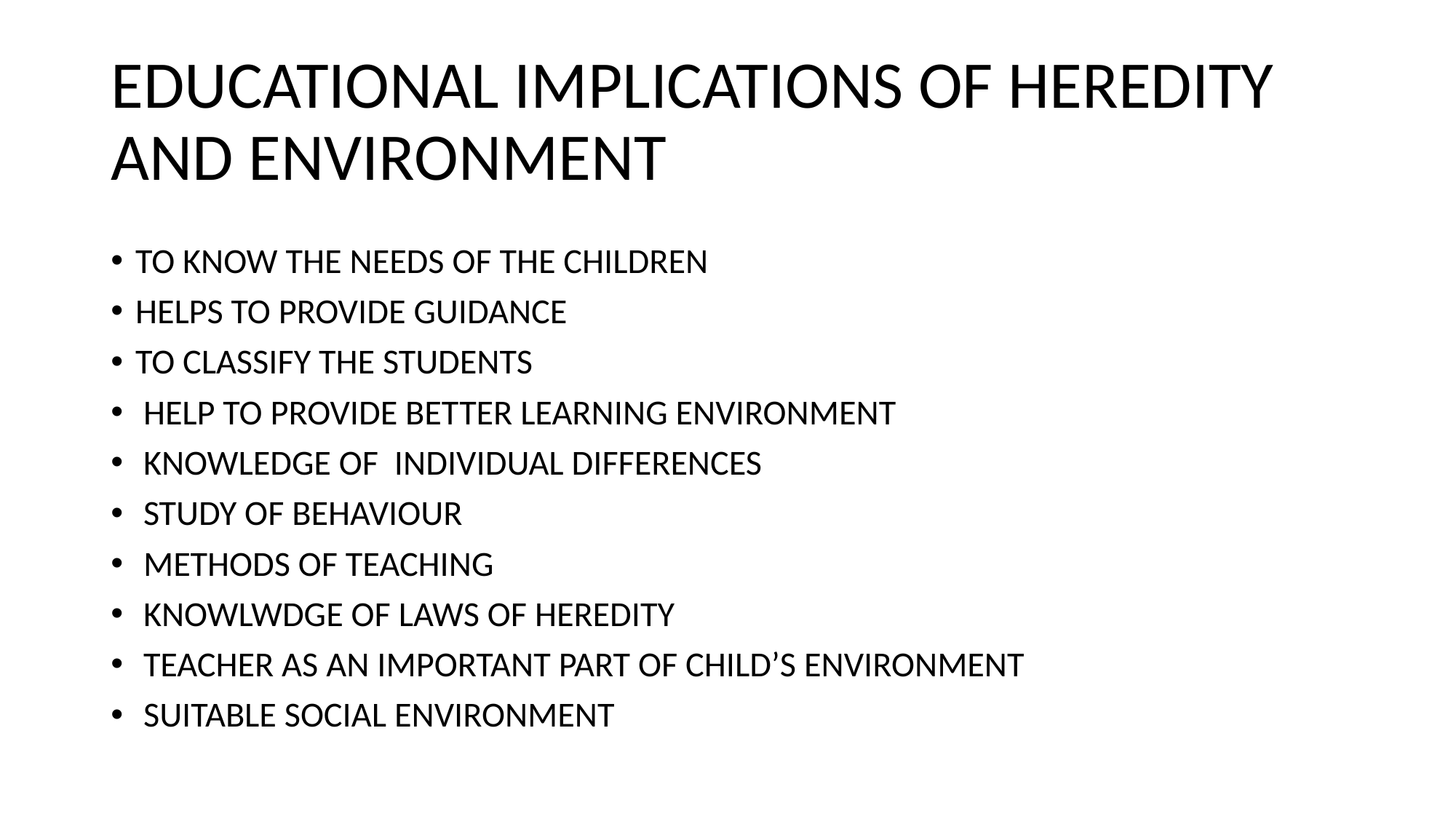

# EDUCATIONAL IMPLICATIONS OF HEREDITY AND ENVIRONMENT
TO KNOW THE NEEDS OF THE CHILDREN
HELPS TO PROVIDE GUIDANCE
TO CLASSIFY THE STUDENTS
 HELP TO PROVIDE BETTER LEARNING ENVIRONMENT
 KNOWLEDGE OF  INDIVIDUAL DIFFERENCES
 STUDY OF BEHAVIOUR
 METHODS OF TEACHING
 KNOWLWDGE OF LAWS OF HEREDITY
 TEACHER AS AN IMPORTANT PART OF CHILD’S ENVIRONMENT
 SUITABLE SOCIAL ENVIRONMENT